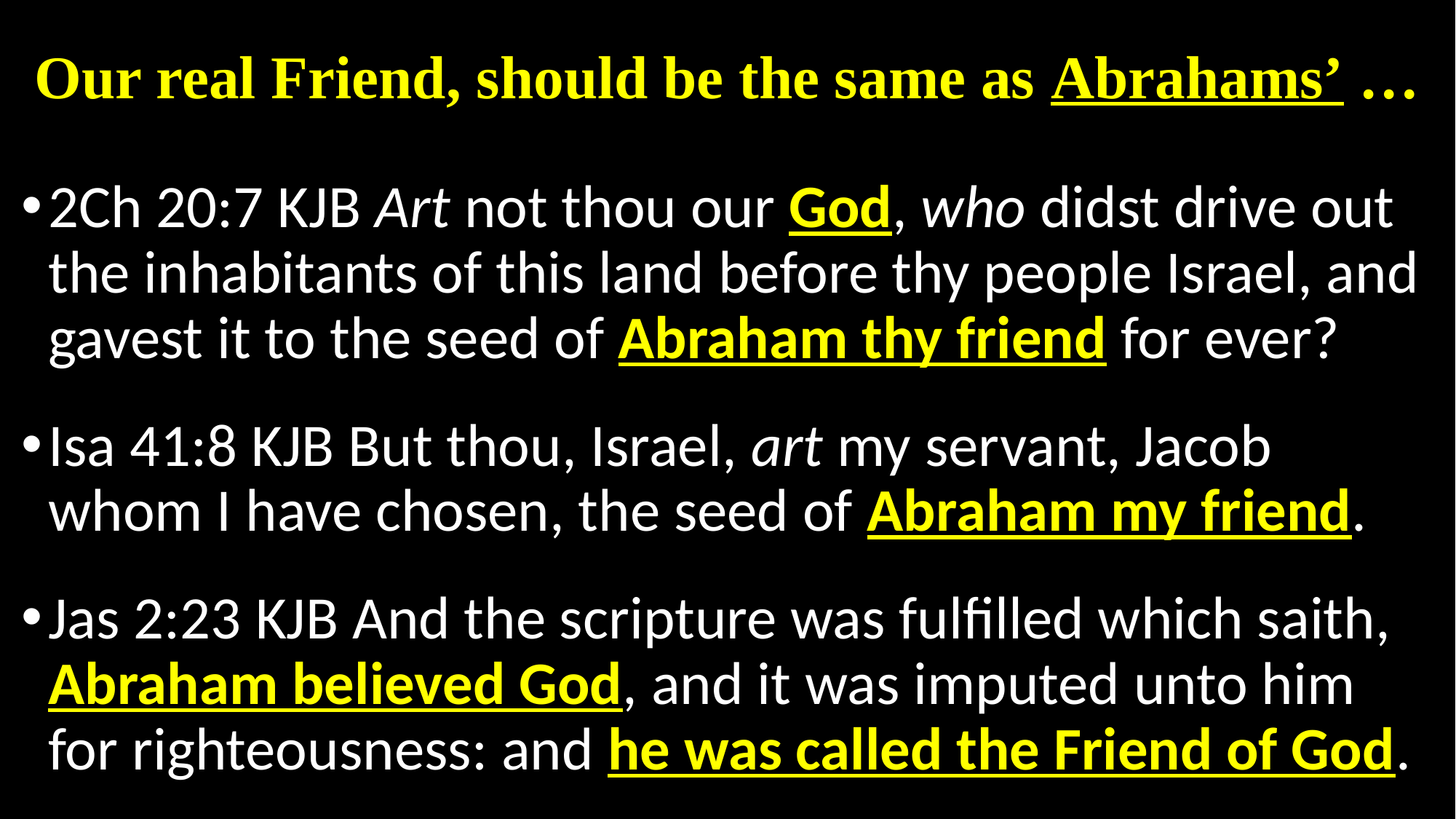

# Our real Friend, should be the same as Abrahams’ …
2Ch 20:7 KJB Art not thou our God, who didst drive out the inhabitants of this land before thy people Israel, and gavest it to the seed of Abraham thy friend for ever?

Isa 41:8 KJB But thou, Israel, art my servant, Jacob whom I have chosen, the seed of Abraham my friend.

Jas 2:23 KJB And the scripture was fulfilled which saith, Abraham believed God, and it was imputed unto him for righteousness: and he was called the Friend of God.